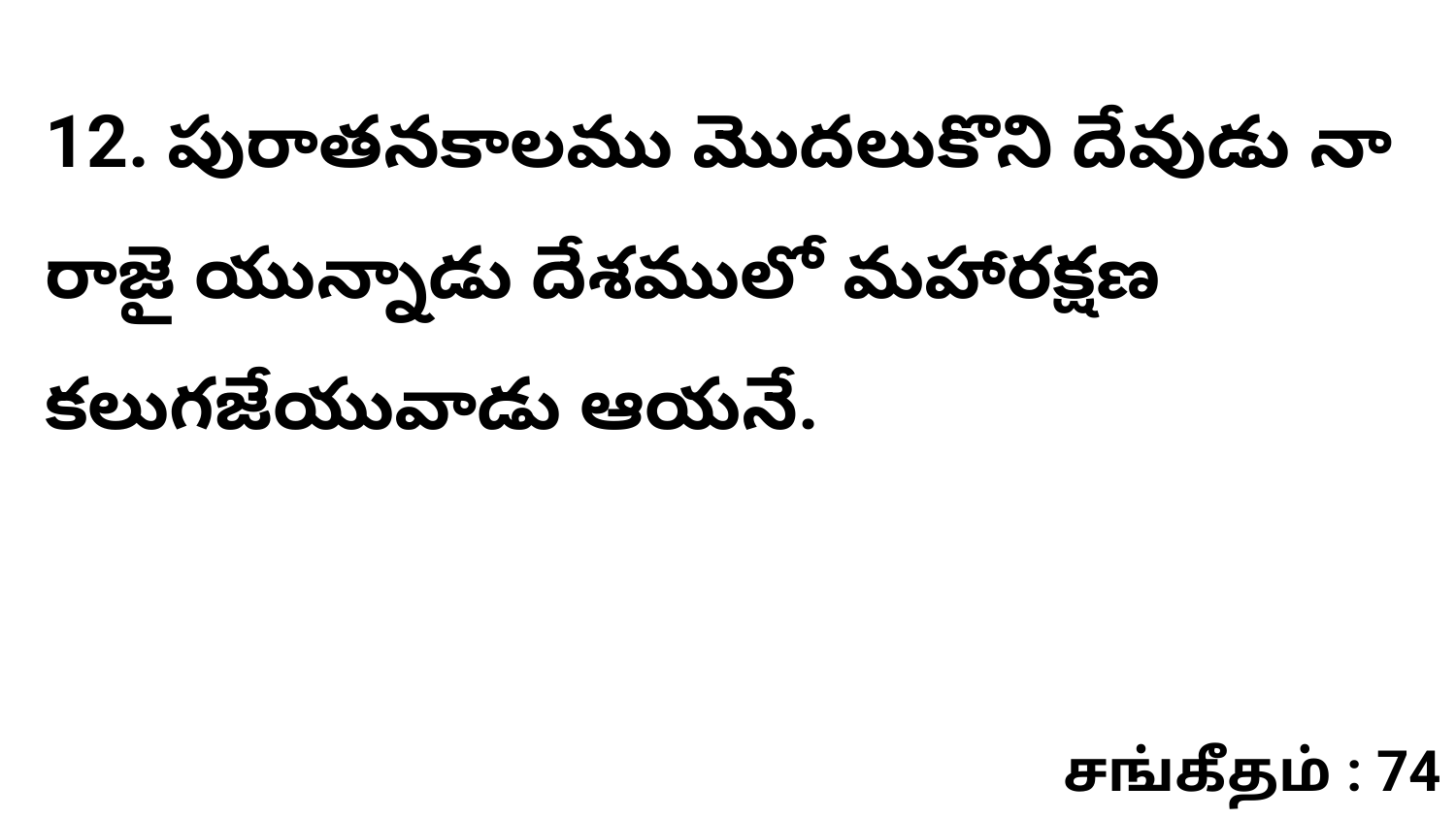

12. పురాతనకాలము మొదలుకొని దేవుడు నా రాజై యున్నాడు దేశములో మహారక్షణ కలుగజేయువాడు ఆయనే.
சங்கீதம் : 74